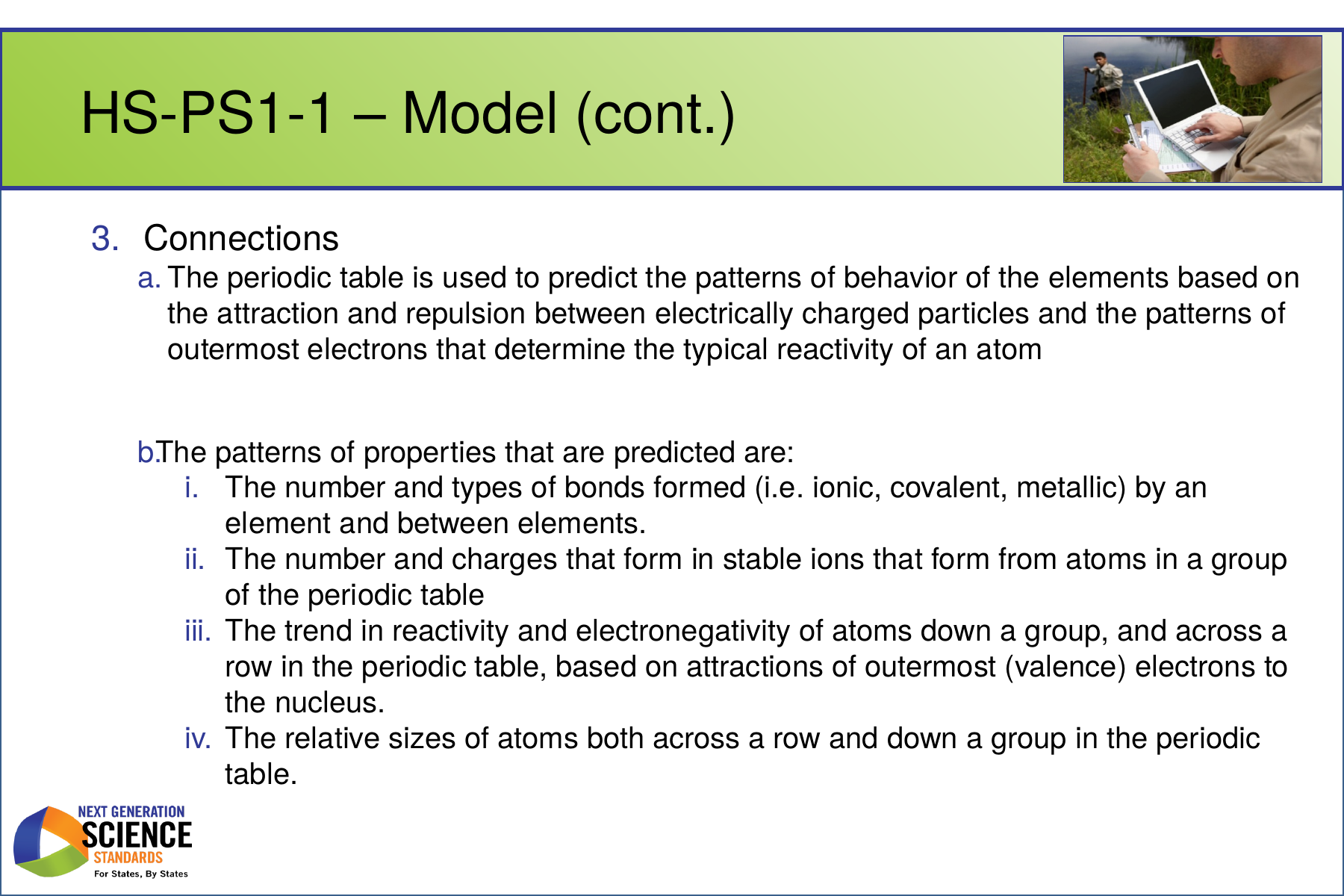

# HS-PS1-1 – Model (cont.)
Connections
The periodic table is used to predict the patterns of behavior of the elements based on the attraction and repulsion between electrically charged particles and the patterns of outermost electrons that determine the typical reactivity of an atom

The patterns of properties that are predicted are:
The number and types of bonds formed (i.e. ionic, covalent, metallic) by an element and between elements.
The number and charges that form in stable ions that form from atoms in a group of the periodic table
The trend in reactivity and electronegativity of atoms down a group, and across a row in the periodic table, based on attractions of outermost (valence) electrons to the nucleus.
The relative sizes of atoms both across a row and down a group in the periodic table.